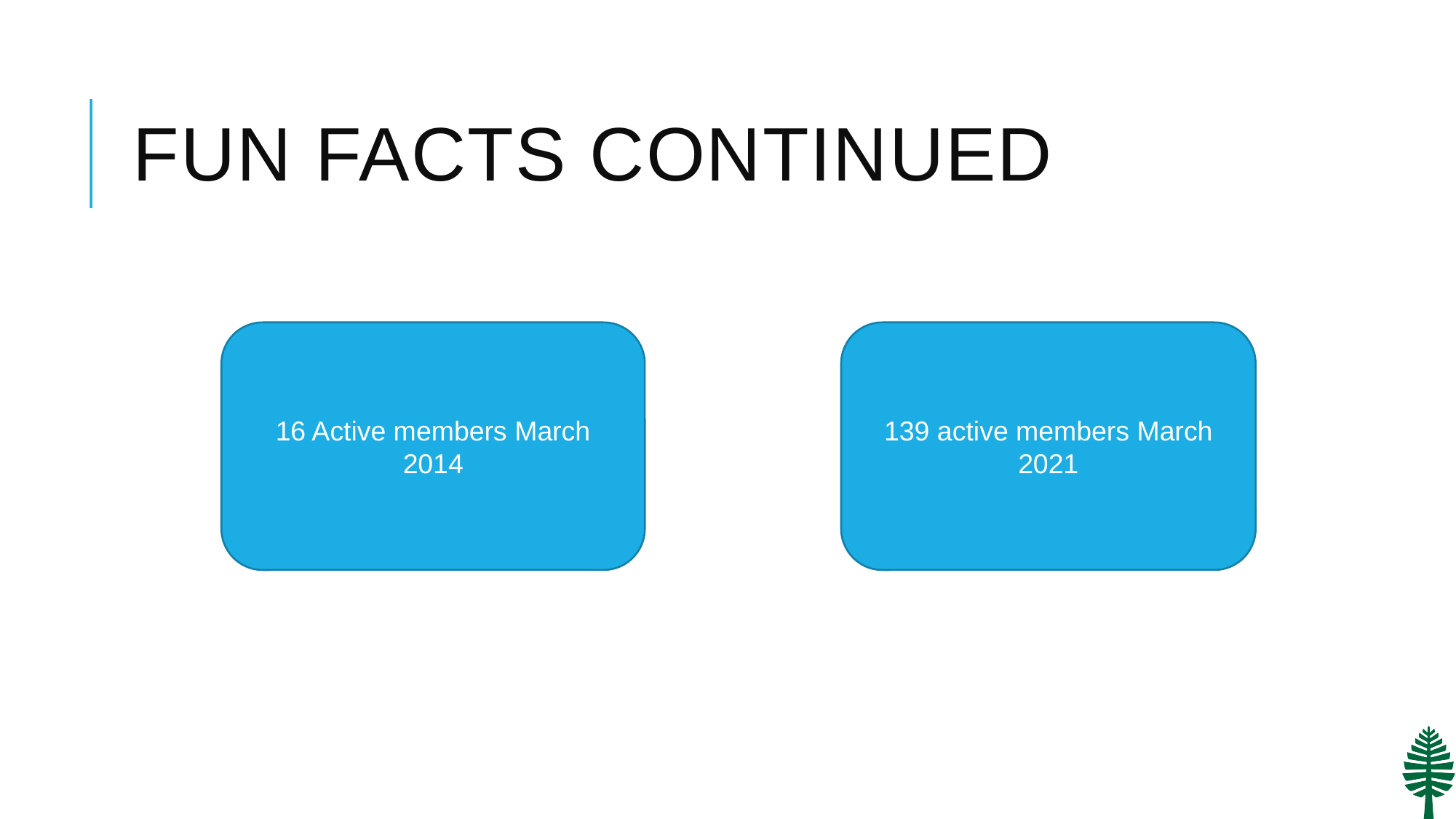

# Fun Facts Continued
16 Active members March 2014
139 active members March 2021